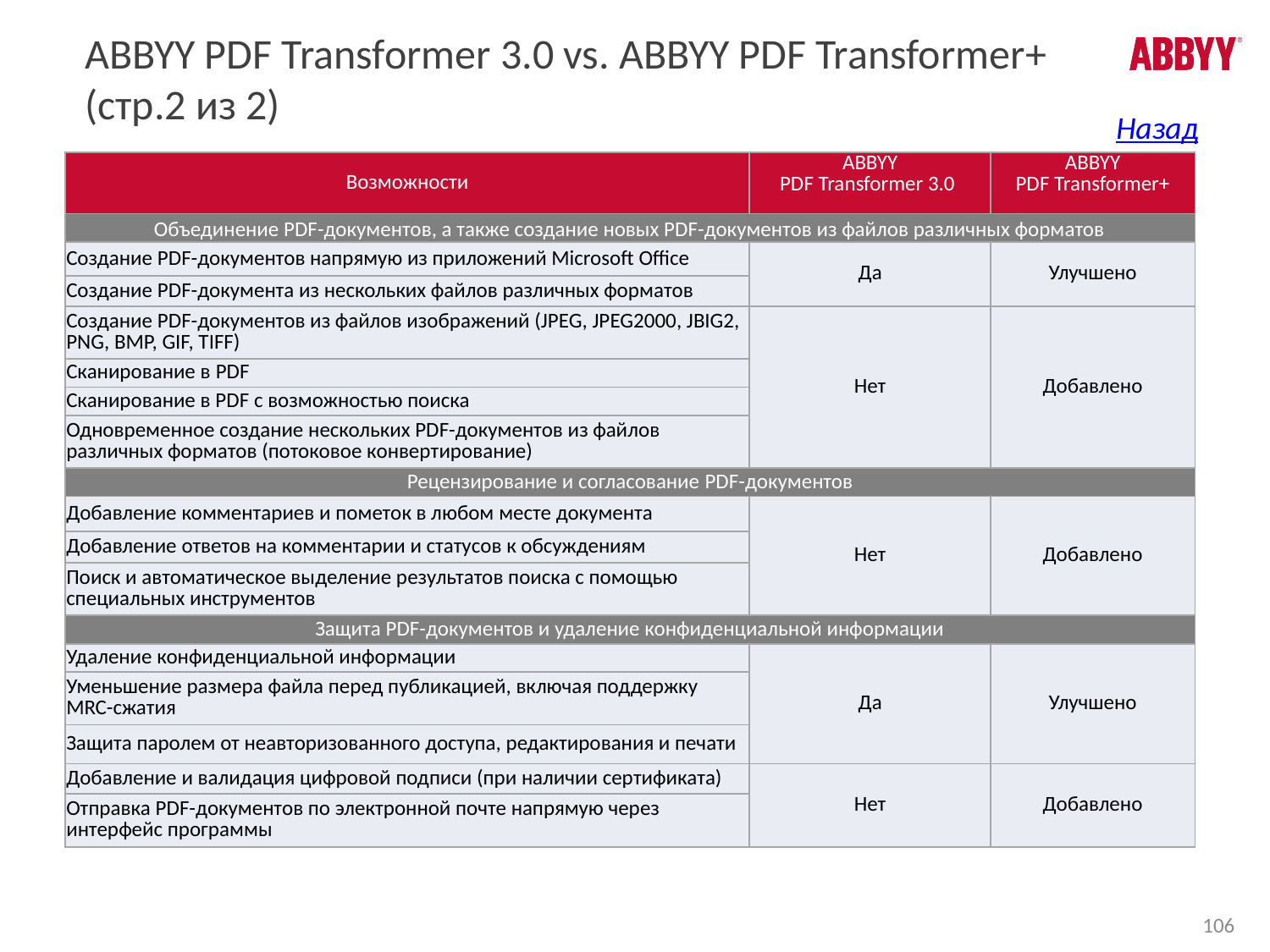

# ABBYY PDF Transformer 3.0 vs. ABBYY PDF Transformer+ (стр.2 из 2)
Назад
| Возможности | ABBYY PDF Transformer 3.0 | ABBYY PDF Transformer+ |
| --- | --- | --- |
| Объединение PDF-документов, а также создание новых PDF-документов из файлов различных форматов |  |  |
| Создание PDF-документов напрямую из приложений Microsoft Office | Да | Улучшено |
| Создание PDF-документа из нескольких файлов различных форматов |  |  |
| Создание PDF-документов из файлов изображений (JPEG, JPEG2000, JBIG2, PNG, BMP, GIF, TIFF) | Нет | Добавлено |
| Сканирование в PDF |  |  |
| Сканирование в PDF с возможностью поиска |  |  |
| Одновременное создание нескольких PDF-документов из файлов различных форматов (потоковое конвертирование) |  |  |
| Рецензирование и согласование PDF-документов |  |  |
| Добавление комментариев и пометок в любом месте документа | Нет | Добавлено |
| Добавление ответов на комментарии и статусов к обсуждениям |  |  |
| Поиск и автоматическое выделение результатов поиска с помощью специальных инструментов |  |  |
| Защита PDF-документов и удаление конфиденциальной информации |  |  |
| Удаление конфиденциальной информации | Да | Улучшено |
| Уменьшение размера файла перед публикацией, включая поддержку MRC-сжатия |  |  |
| Защита паролем от неавторизованного доступа, редактирования и печати |  |  |
| Добавление и валидация цифровой подписи (при наличии сертификата) | Нет | Добавлено |
| Отправка PDF-документов по электронной почте напрямую через интерфейс программы |  |  |
106